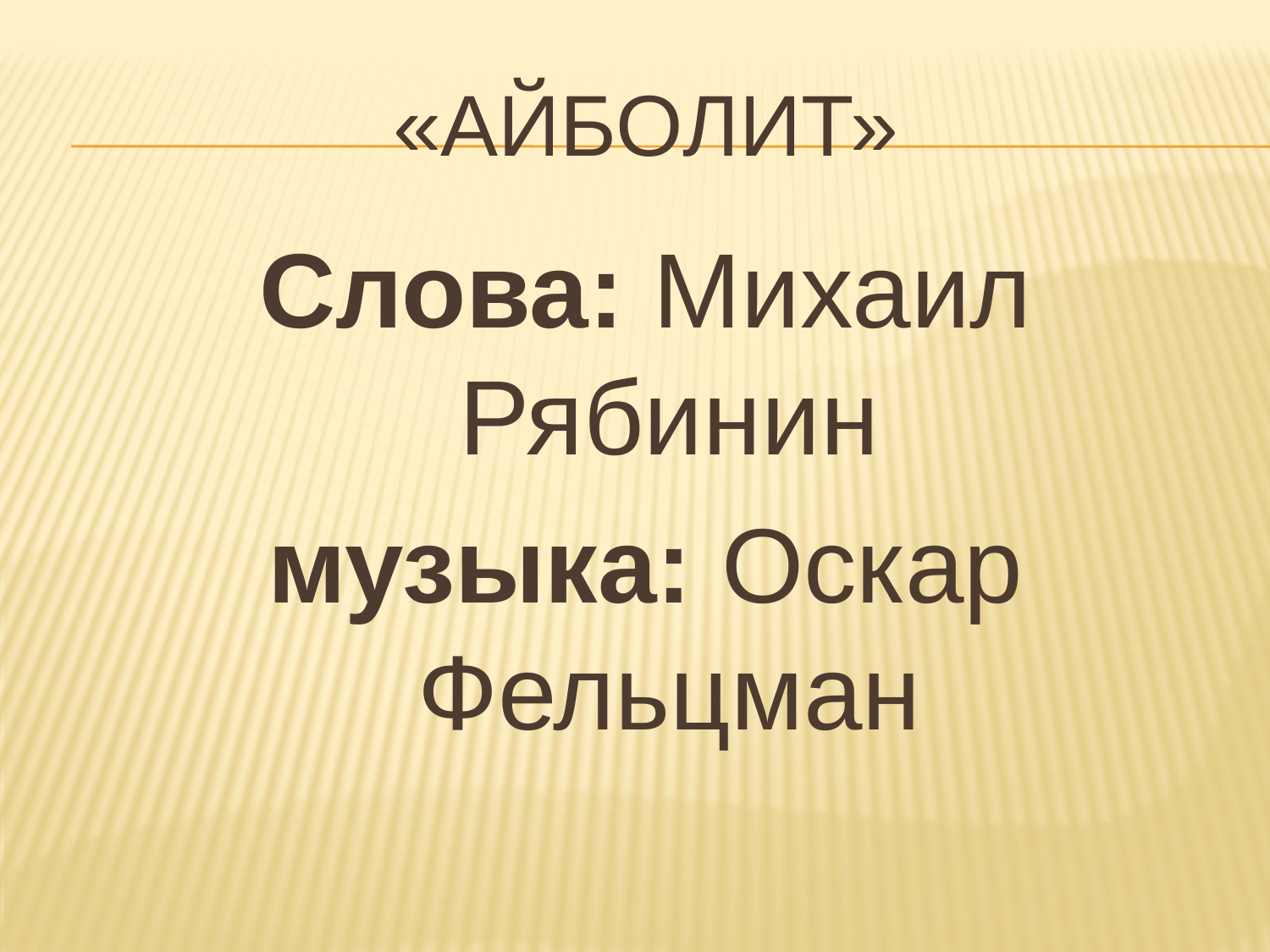

# «Айболит»
Слова: Михаил Рябинин
музыка: Оскар Фельцман